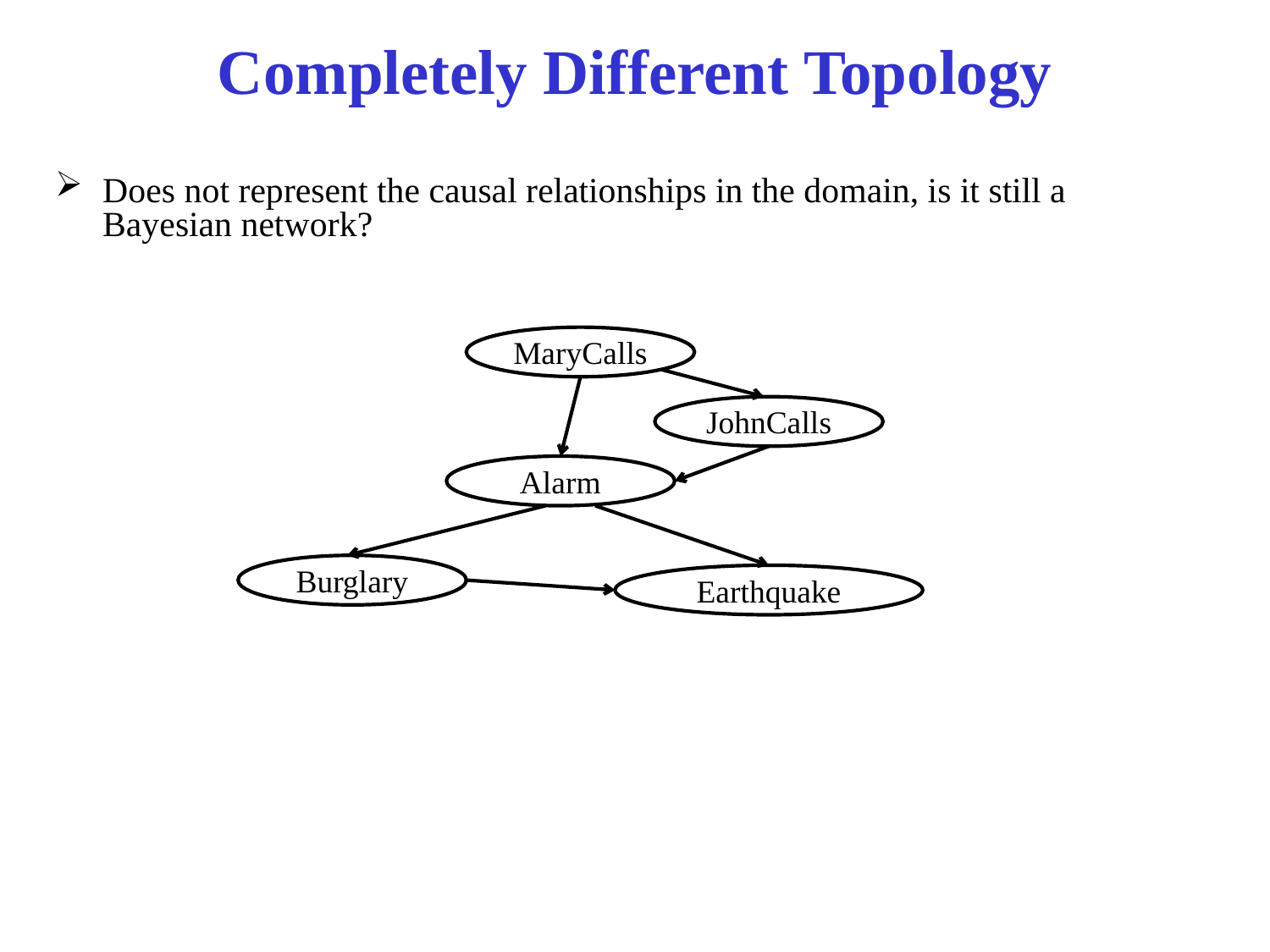

# Completely Different Topology
Does not represent the causal relationships in the domain, is it still a Bayesian network?

MaryCalls
JohnCalls
Alarm
Burglary
Earthquake